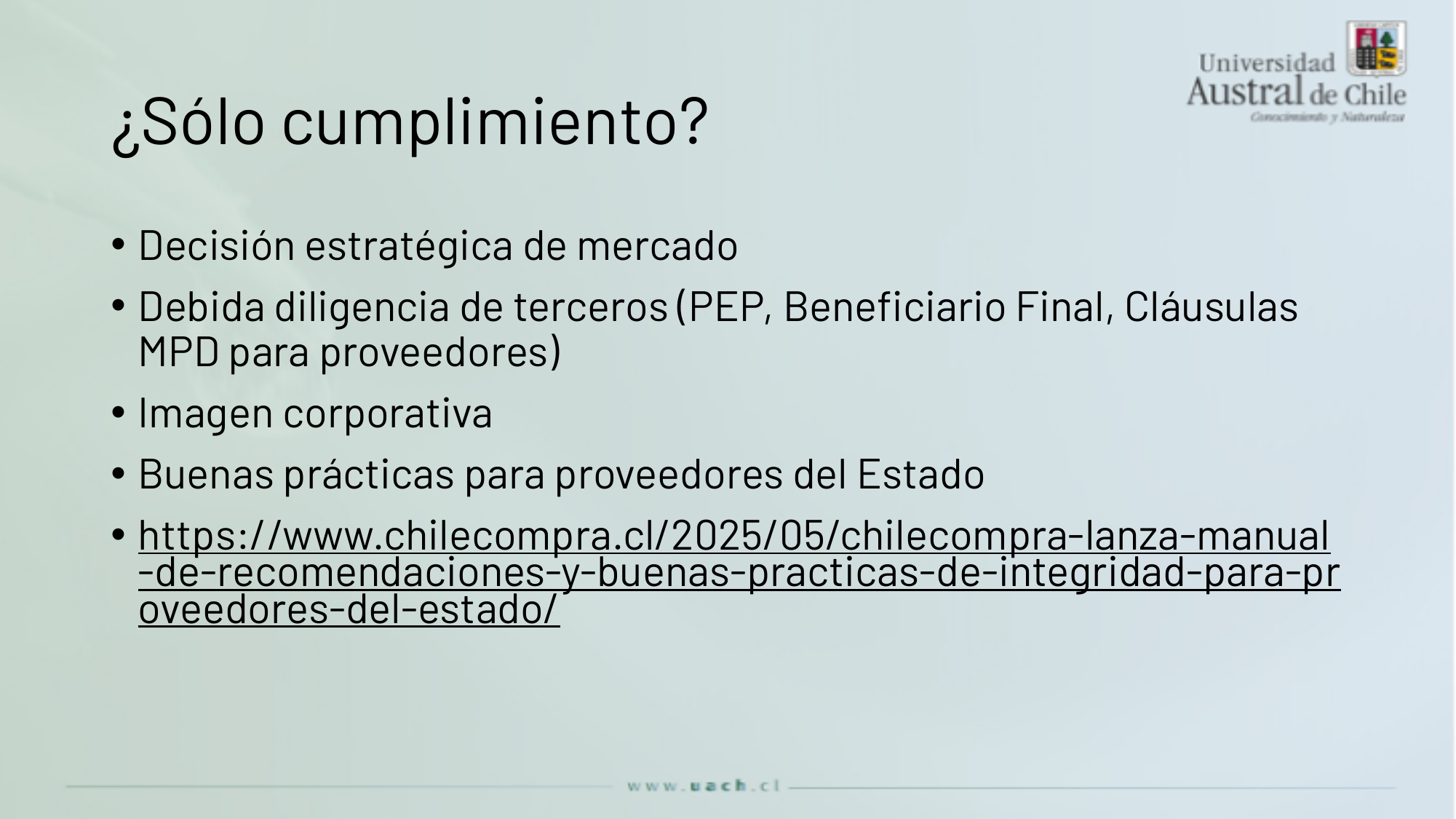

# ¿Sólo cumplimiento?
Decisión estratégica de mercado
Debida diligencia de terceros (PEP, Beneficiario Final, Cláusulas MPD para proveedores)
Imagen corporativa
Buenas prácticas para proveedores del Estado
https://www.chilecompra.cl/2025/05/chilecompra-lanza-manual-de-recomendaciones-y-buenas-practicas-de-integridad-para-proveedores-del-estado/